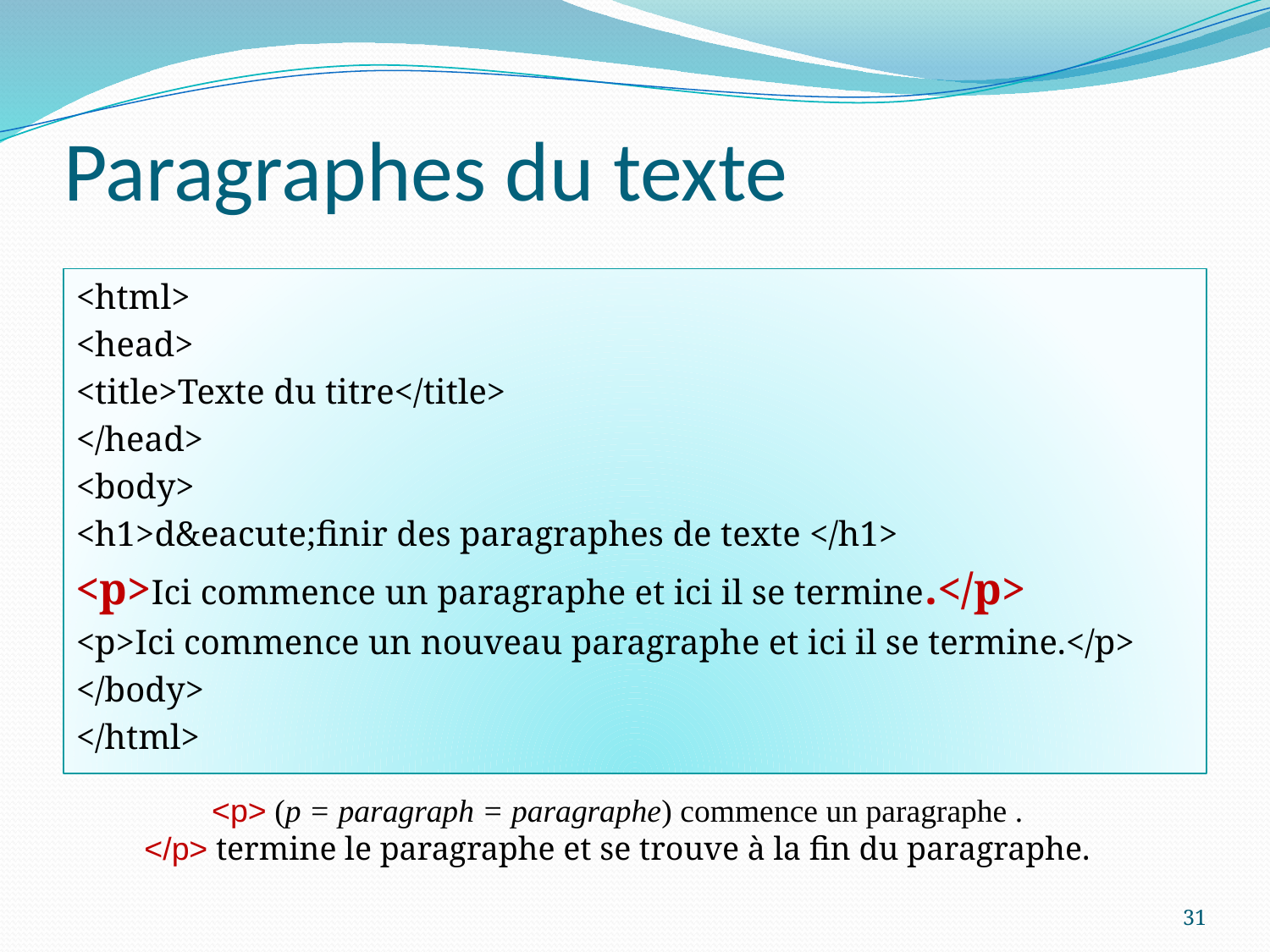

# Paragraphes du texte
<html>
<head>
<title>Texte du titre</title>
</head>
<body>
<h1>d&eacute;finir des paragraphes de texte </h1>
<p>Ici commence un paragraphe et ici il se termine.</p>
<p>Ici commence un nouveau paragraphe et ici il se termine.</p>
</body>
</html>
<p> (p = paragraph = paragraphe) commence un paragraphe .
</p> termine le paragraphe et se trouve à la fin du paragraphe.
31